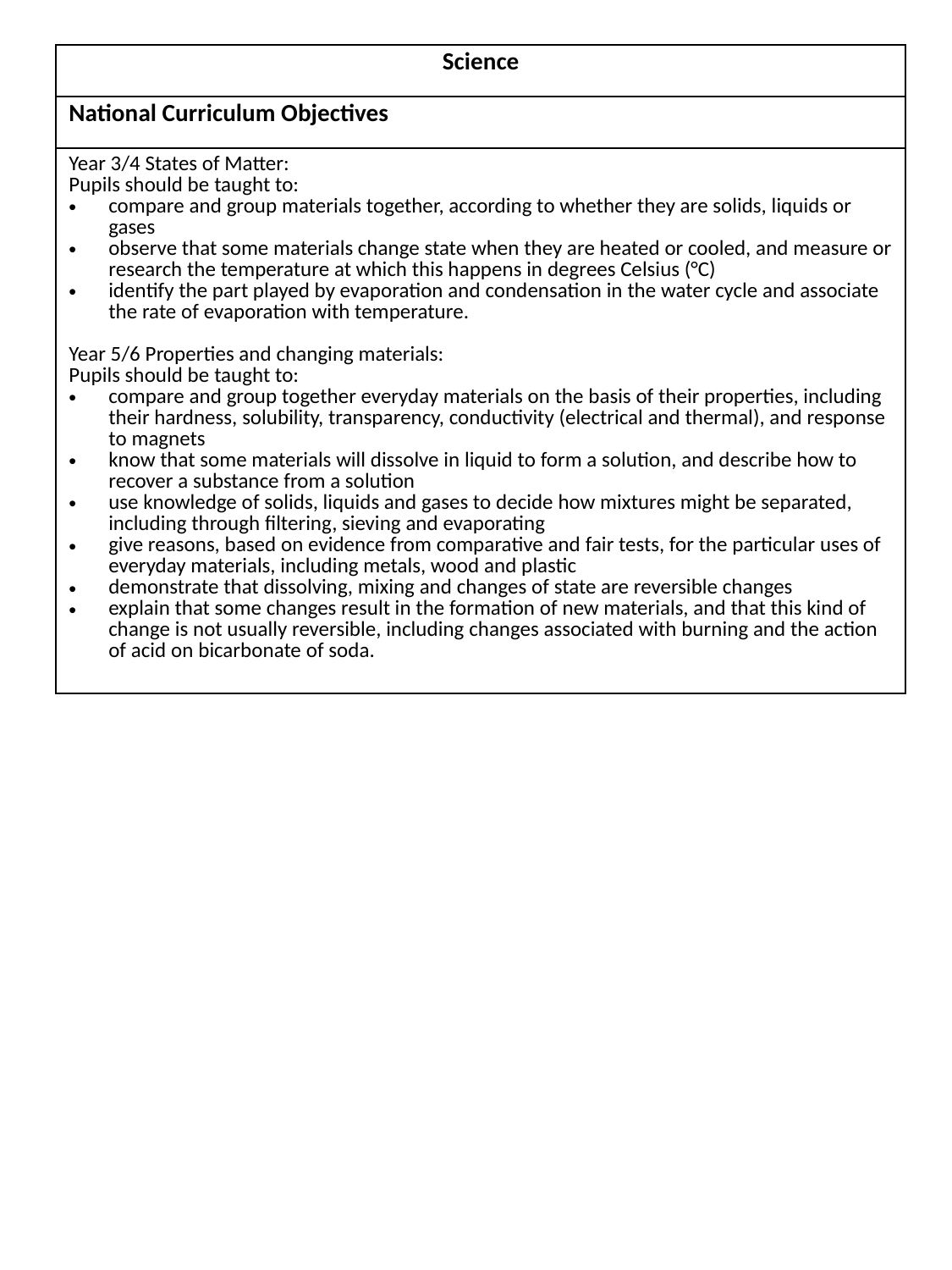

| Science |
| --- |
| National Curriculum Objectives |
| Year 3/4 States of Matter: Pupils should be taught to: compare and group materials together, according to whether they are solids, liquids or gases observe that some materials change state when they are heated or cooled, and measure or research the temperature at which this happens in degrees Celsius (°C) identify the part played by evaporation and condensation in the water cycle and associate the rate of evaporation with temperature. Year 5/6 Properties and changing materials: Pupils should be taught to: compare and group together everyday materials on the basis of their properties, including their hardness, solubility, transparency, conductivity (electrical and thermal), and response to magnets know that some materials will dissolve in liquid to form a solution, and describe how to recover a substance from a solution use knowledge of solids, liquids and gases to decide how mixtures might be separated, including through filtering, sieving and evaporating give reasons, based on evidence from comparative and fair tests, for the particular uses of everyday materials, including metals, wood and plastic demonstrate that dissolving, mixing and changes of state are reversible changes explain that some changes result in the formation of new materials, and that this kind of change is not usually reversible, including changes associated with burning and the action of acid on bicarbonate of soda. |